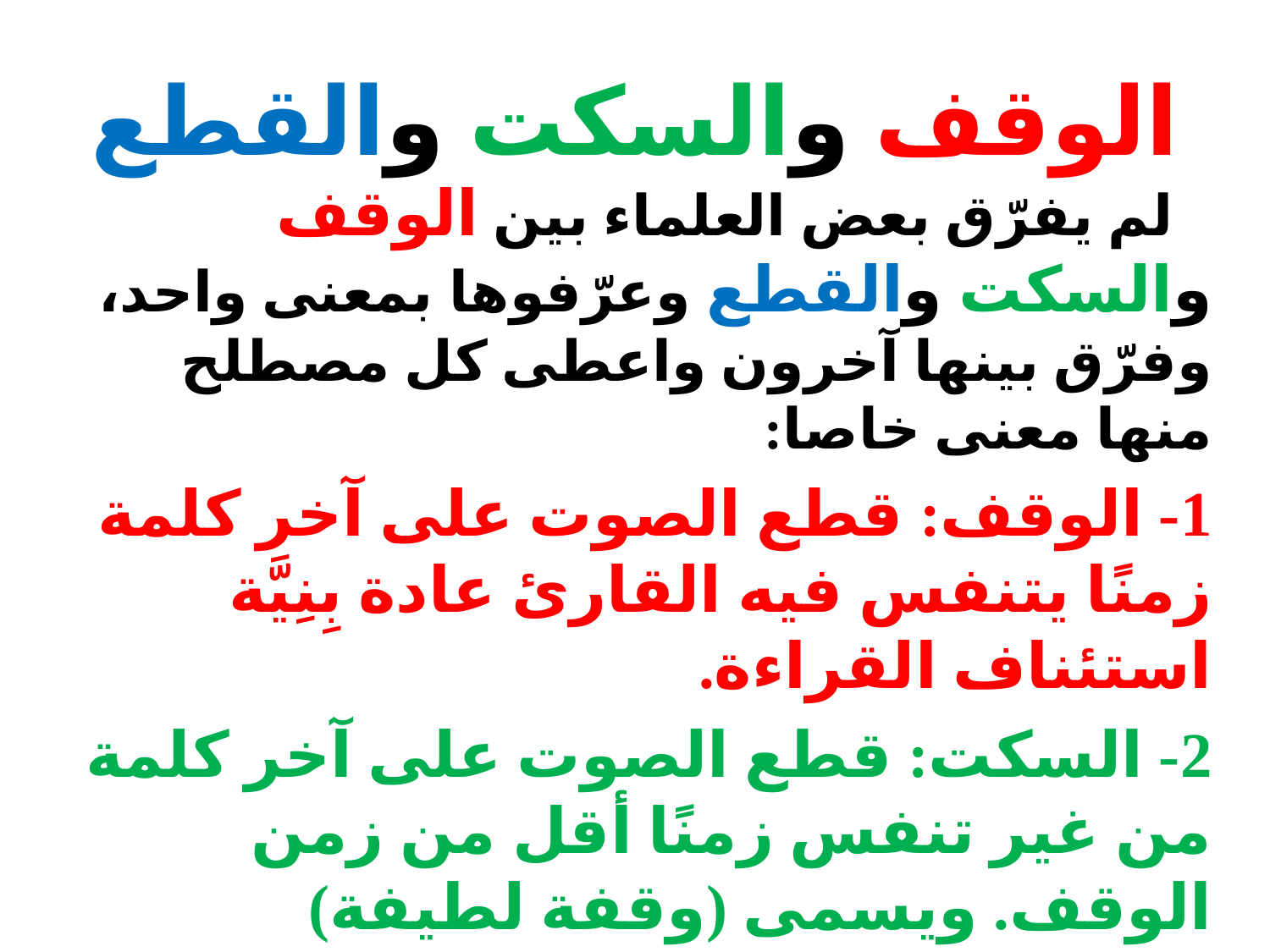

# الوقف والسكت والقطع
   لم يفرّق بعض العلماء بين الوقف والسكت والقطع وعرّفوها بمعنى واحد، وفرّق بينها آخرون واعطى كل مصطلح منها معنى خاصا:
1- الوقف: قطع الصوت على آخر كلمة زمنًا يتنفس فيه القارئ عادة بِنِيَّة استئناف القراءة.
2- السكت: قطع الصوت على آخر كلمة من غير تنفس زمنًا أقل من زمن الوقف. ويسمى (وقفة لطيفة)
3- القطع: قطع صوت القارئ عن القراءة رأسا بقصد الانتهاء منها.